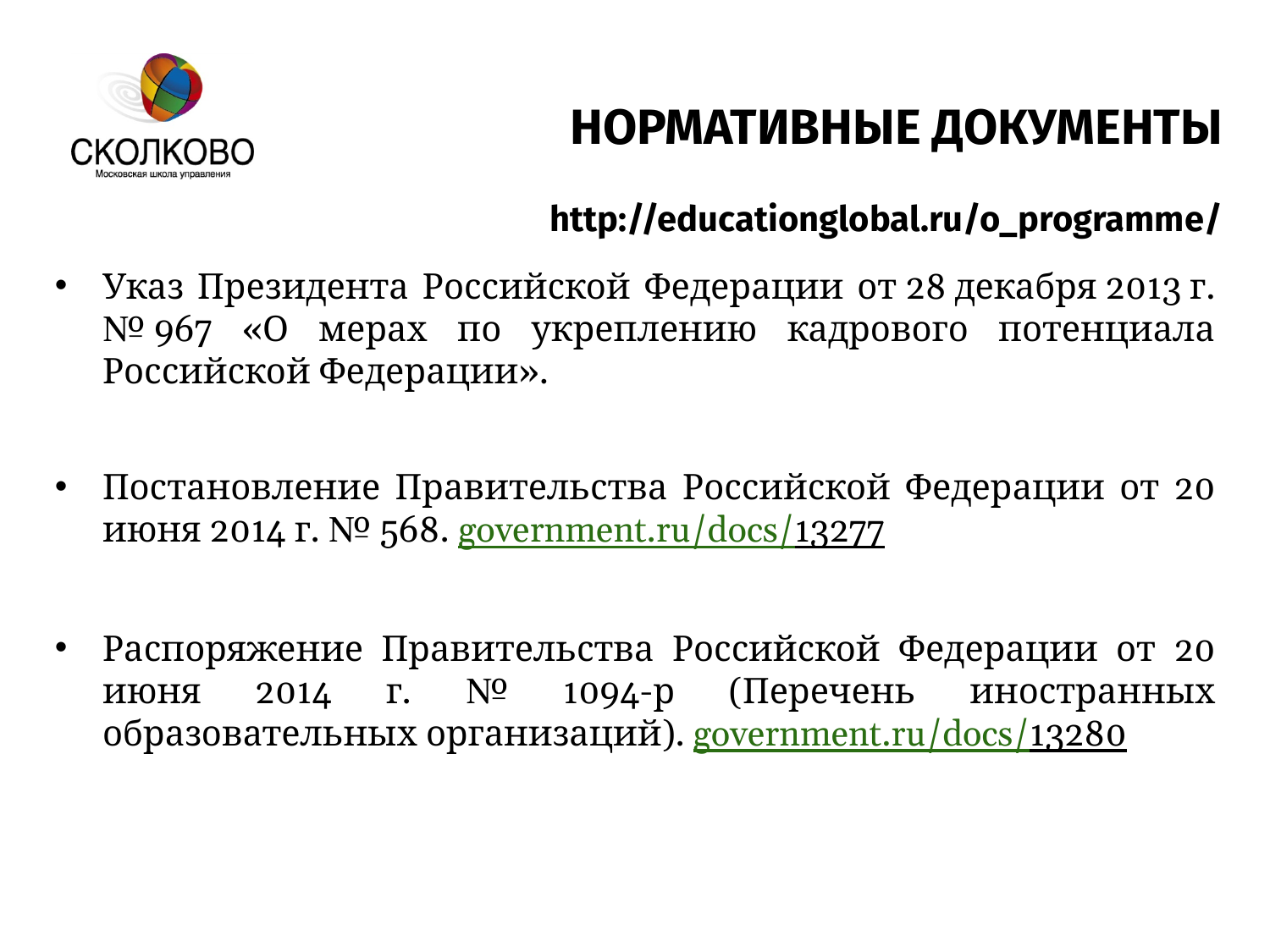

НОРМАТИВНЫЕ ДОКУМЕНТЫ

http://educationglobal.ru/o_programme/
Указ Президента Российской Федерации от 28 декабря 2013 г. № 967 «О мерах по укреплению кадрового потенциала Российской Федерации».
Постановление Правительства Российской Федерации от 20 июня 2014 г. № 568. government.ru/docs/13277
Распоряжение Правительства Российской Федерации от 20 июня 2014 г. № 1094-р (Перечень иностранных образовательных организаций). government.ru/docs/13280